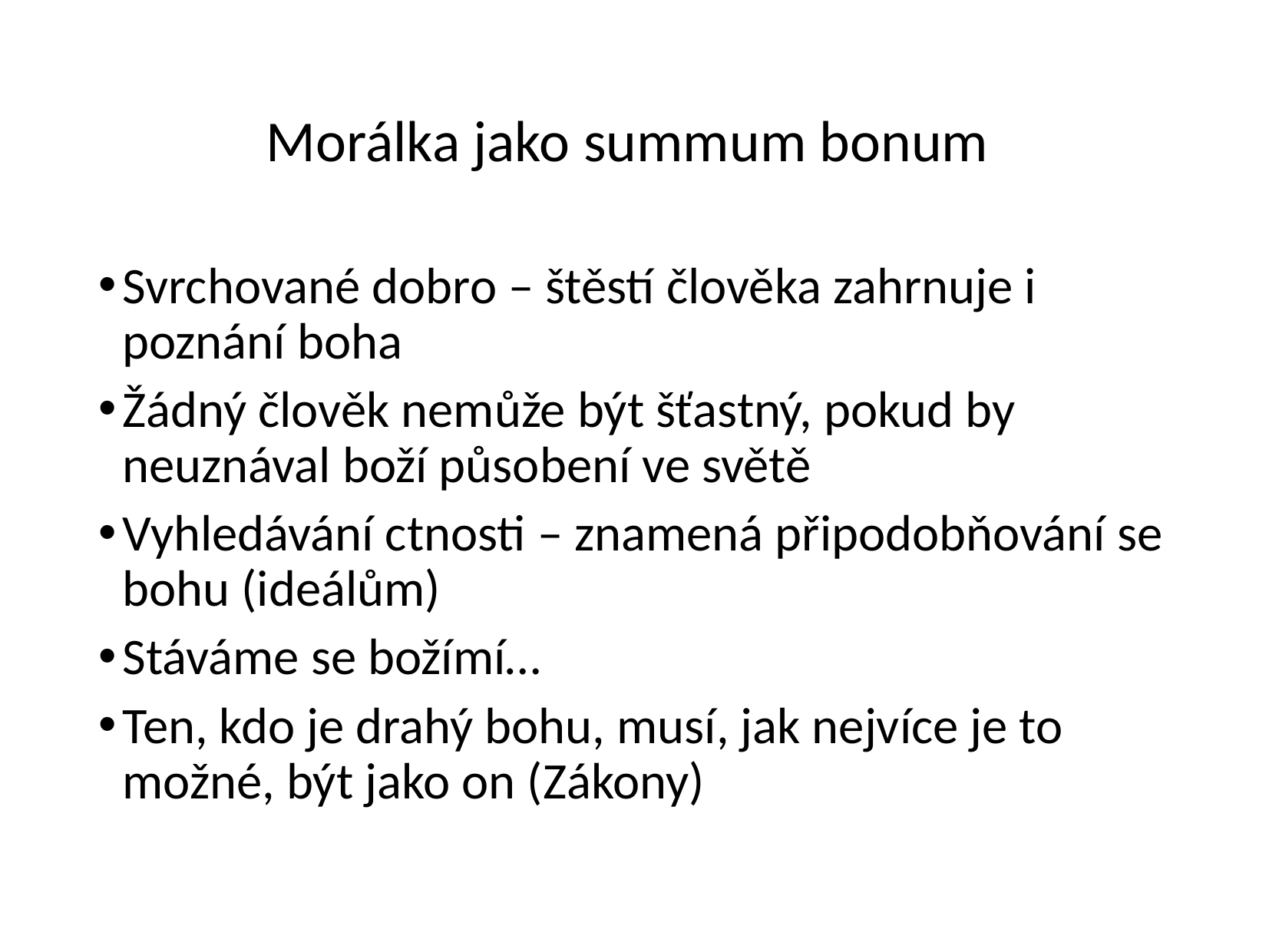

# Morálka jako summum bonum
Svrchované dobro – štěstí člověka zahrnuje i poznání boha
Žádný člověk nemůže být šťastný, pokud by neuznával boží působení ve světě
Vyhledávání ctnosti – znamená připodobňování se bohu (ideálům)
Stáváme se božímí…
Ten, kdo je drahý bohu, musí, jak nejvíce je to možné, být jako on (Zákony)